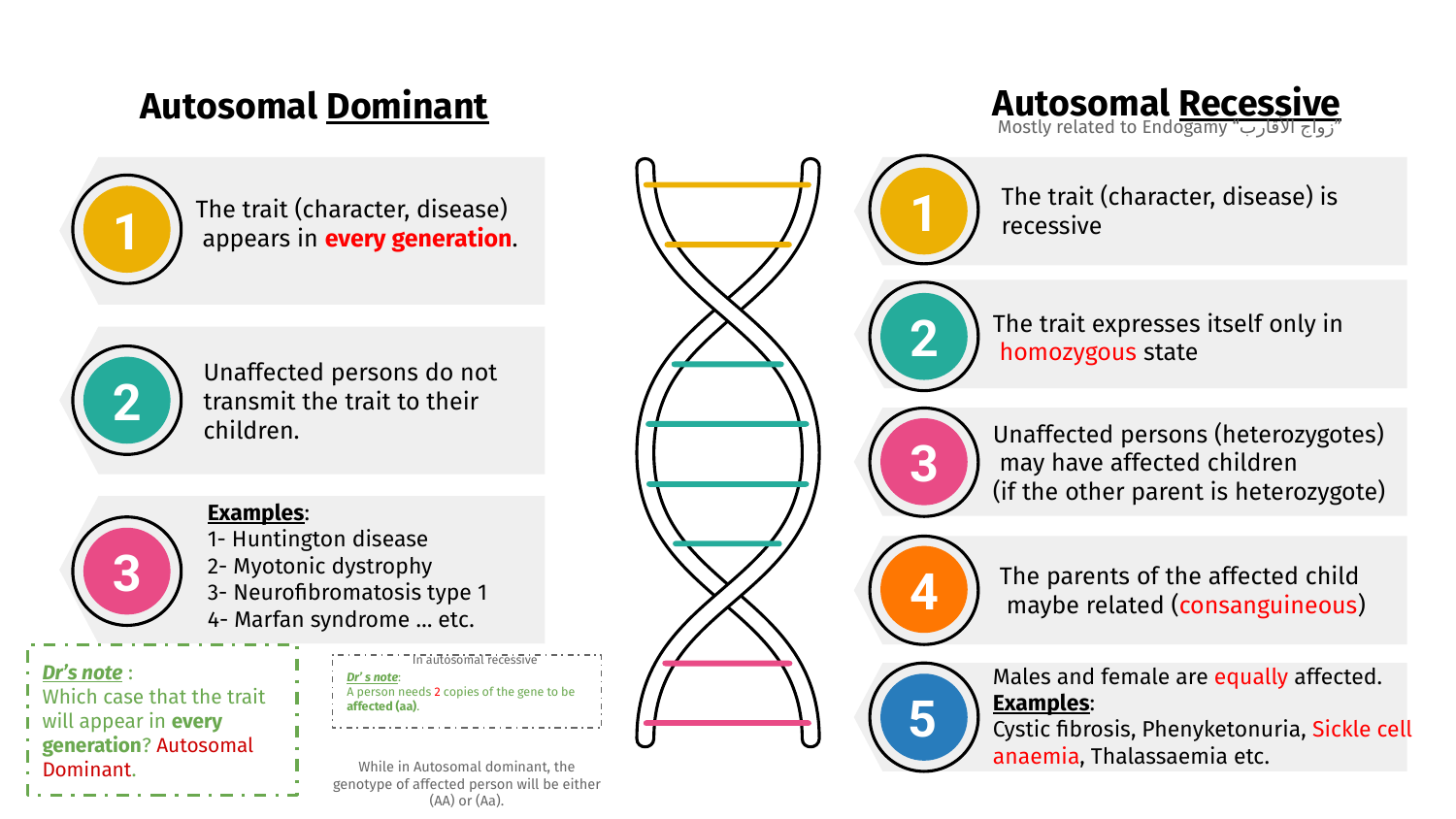

Autosomal Recessive
# Autosomal Dominant

Mostly related to Endogamy “زواج الأقارب”

1

The trait (character, disease) is recessive
The trait (character, disease)
 appears in every generation.
1

2
The trait expresses itself only in
 homozygous state

Unaffected persons do not
transmit the trait to their children.

2

3
Unaffected persons (heterozygotes)
 may have affected children
(if the other parent is heterozygote)
Examples:
1- Huntington disease
2- Myotonic dystrophy
3- Neurofibromatosis type 1
4- Marfan syndrome … etc.

3

The parents of the affected child
 maybe related (consanguineous)
4
In autosomal recessive
Dr’s note :
Which case that the trait will appear in every generation? Autosomal Dominant.
Males and female are equally affected.
Examples:
Cystic fibrosis, Phenyketonuria, Sickle cell
anaemia, Thalassaemia etc.
Dr’ s note:
A person needs 2 copies of the gene to be affected (aa).

 5
While in Autosomal dominant, the genotype of affected person will be either (AA) or (Aa).